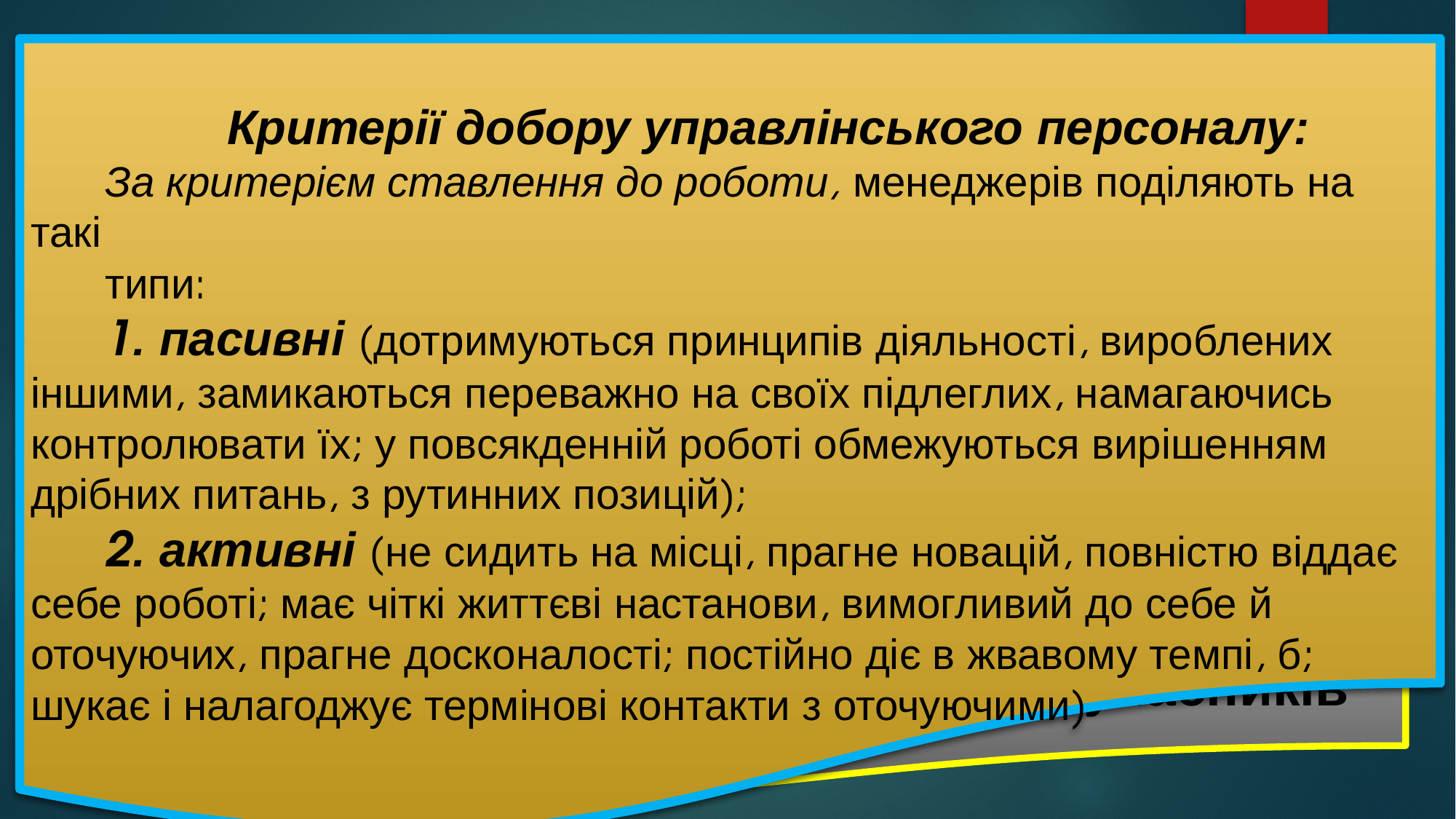

Критерії добору управлінського персоналу:
За критерієм ставлення до роботи, менеджерів поділяють на такі
типи:
1. пасивні (дотримуються принципів діяльності, вироблених іншими, замикаються переважно на своїх підлеглих, намагаючись контролювати їх; у повсякденній роботі обмежуються вирішенням дрібних питань, з рутинних позицій);
2. активні (не сидить на місці, прагне новацій, повністю віддає себе роботі; має чіткі життєві настанови, вимогливий до себе й оточуючих, прагне досконалості; постійно діє в жвавому темпі, б; шукає і налагоджує термінові контакти з оточуючими)

СТРАТЕГІЧНІ АЛЬЯНСИ одна з поширених форм ділового партнерства, котрі в секторі послуг створюються набагато частіше, ніж у сфері виробництва
Головною умовою стратегічного альянсу є співробітництво між підприємствами з метою підвищення конкурентоспроможності учасників